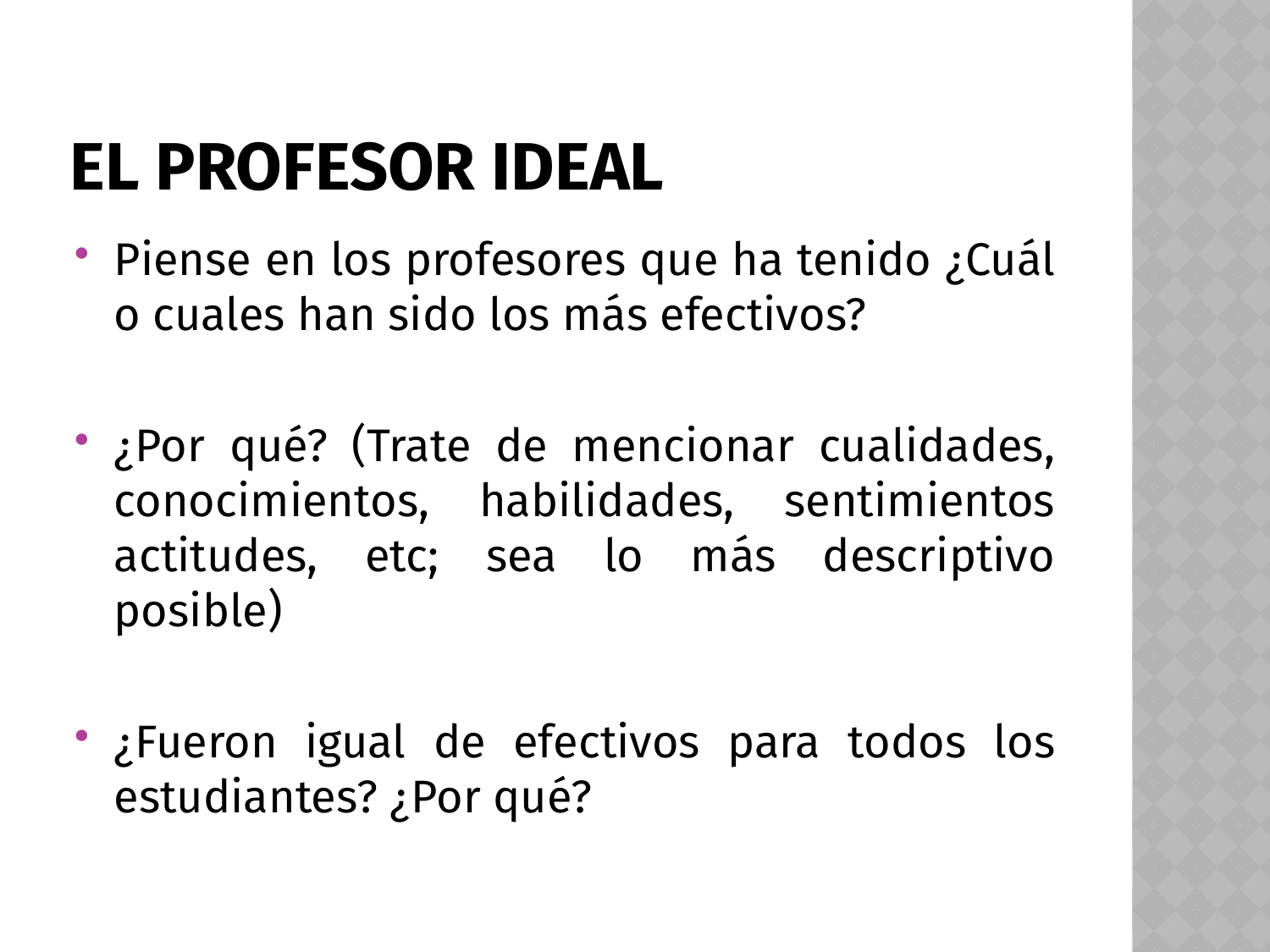

# El profesor ideal
Piense en los profesores que ha tenido ¿Cuál o cuales han sido los más efectivos?

¿Por qué? (Trate de mencionar cualidades, conocimientos, habilidades, sentimientos actitudes, etc; sea lo más descriptivo posible)

¿Fueron igual de efectivos para todos los estudiantes? ¿Por qué?